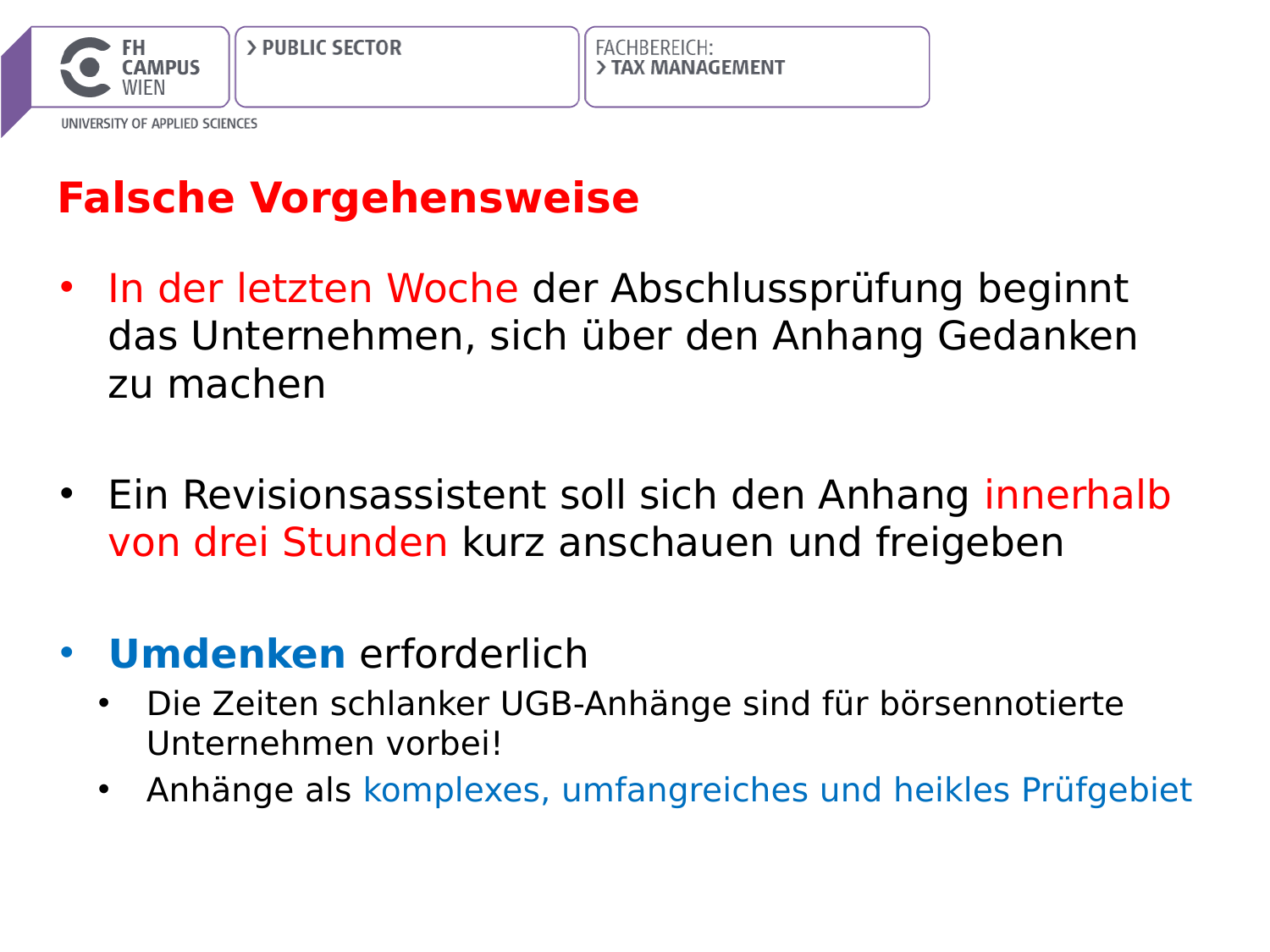

# Falsche Vorgehensweise
In der letzten Woche der Abschlussprüfung beginnt das Unternehmen, sich über den Anhang Gedanken zu machen

Ein Revisionsassistent soll sich den Anhang innerhalb von drei Stunden kurz anschauen und freigeben

Umdenken erforderlich
Die Zeiten schlanker UGB-Anhänge sind für börsennotierte Unternehmen vorbei!
Anhänge als komplexes, umfangreiches und heikles Prüfgebiet